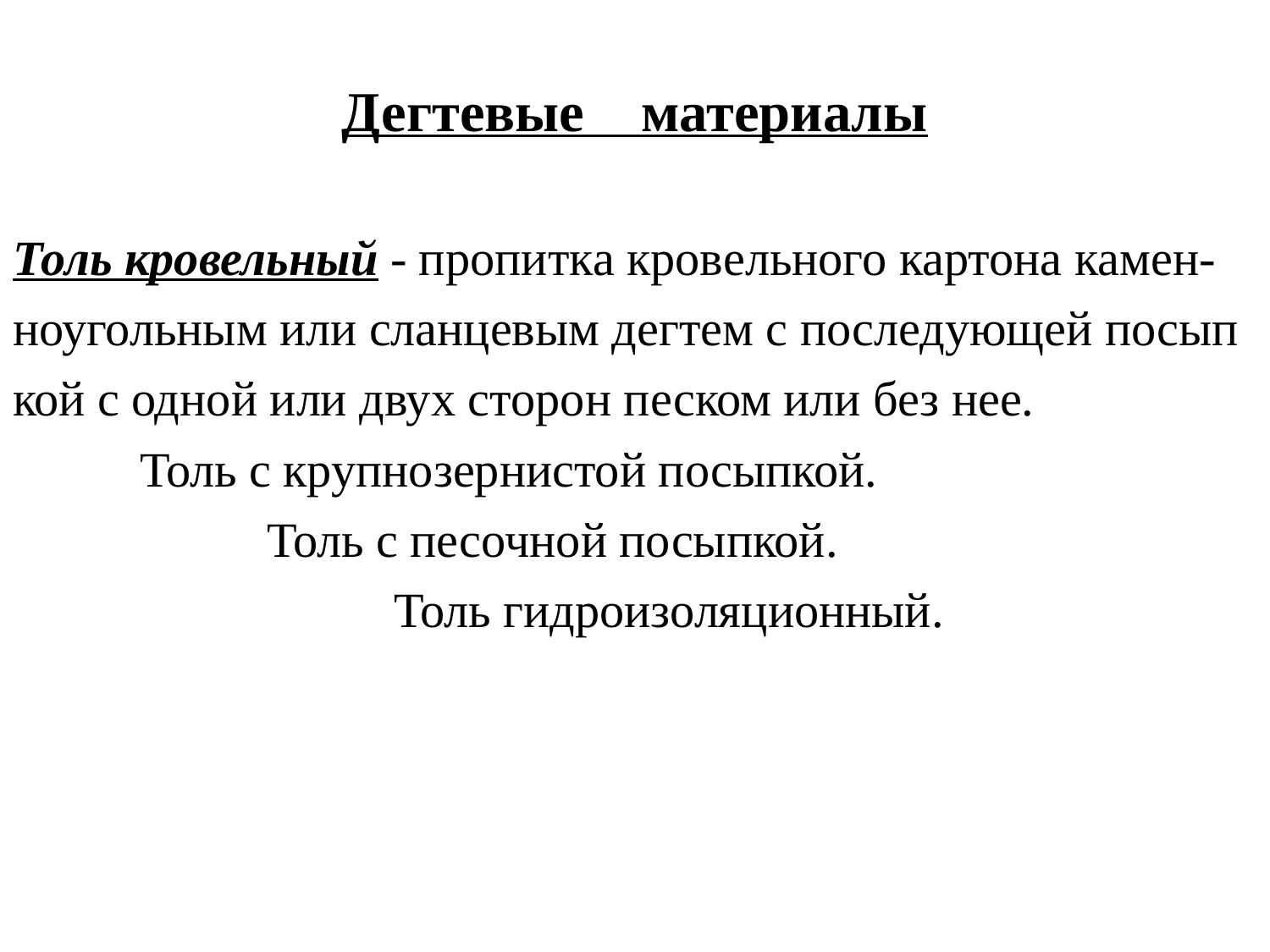

# Дегтевые    материалы
Толь кровельный - пропитка кровельного картона камен-ноугольным или сланцевым дегтем с последующей посып кой с одной или двух сторон песком или без нее.
	Толь с крупнозернистой посыпкой.
		Толь с песочной посыпкой.
			Толь гидроизоляционный.